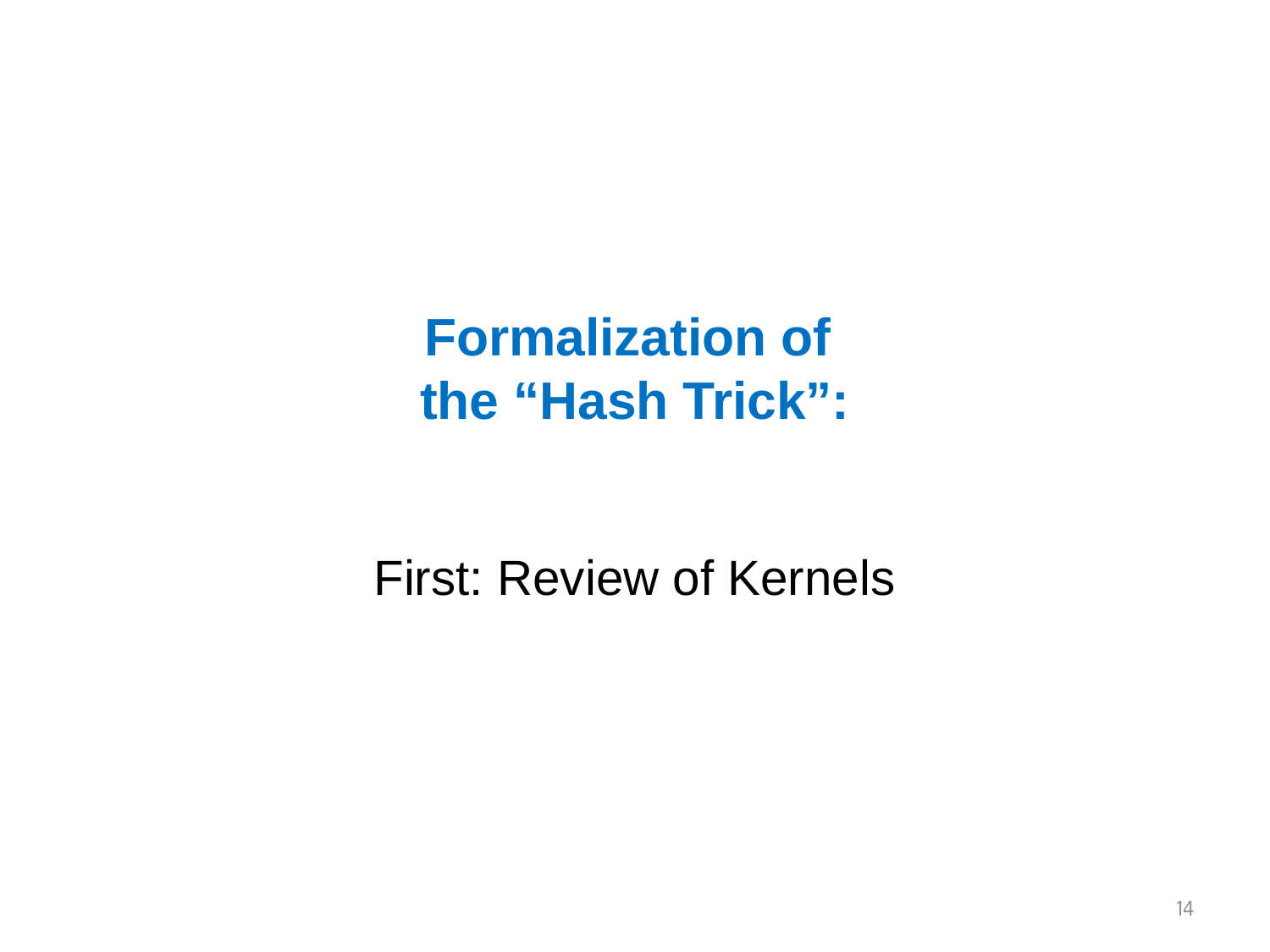

# Formalization of the “Hash Trick”:
First: Review of Kernels
14